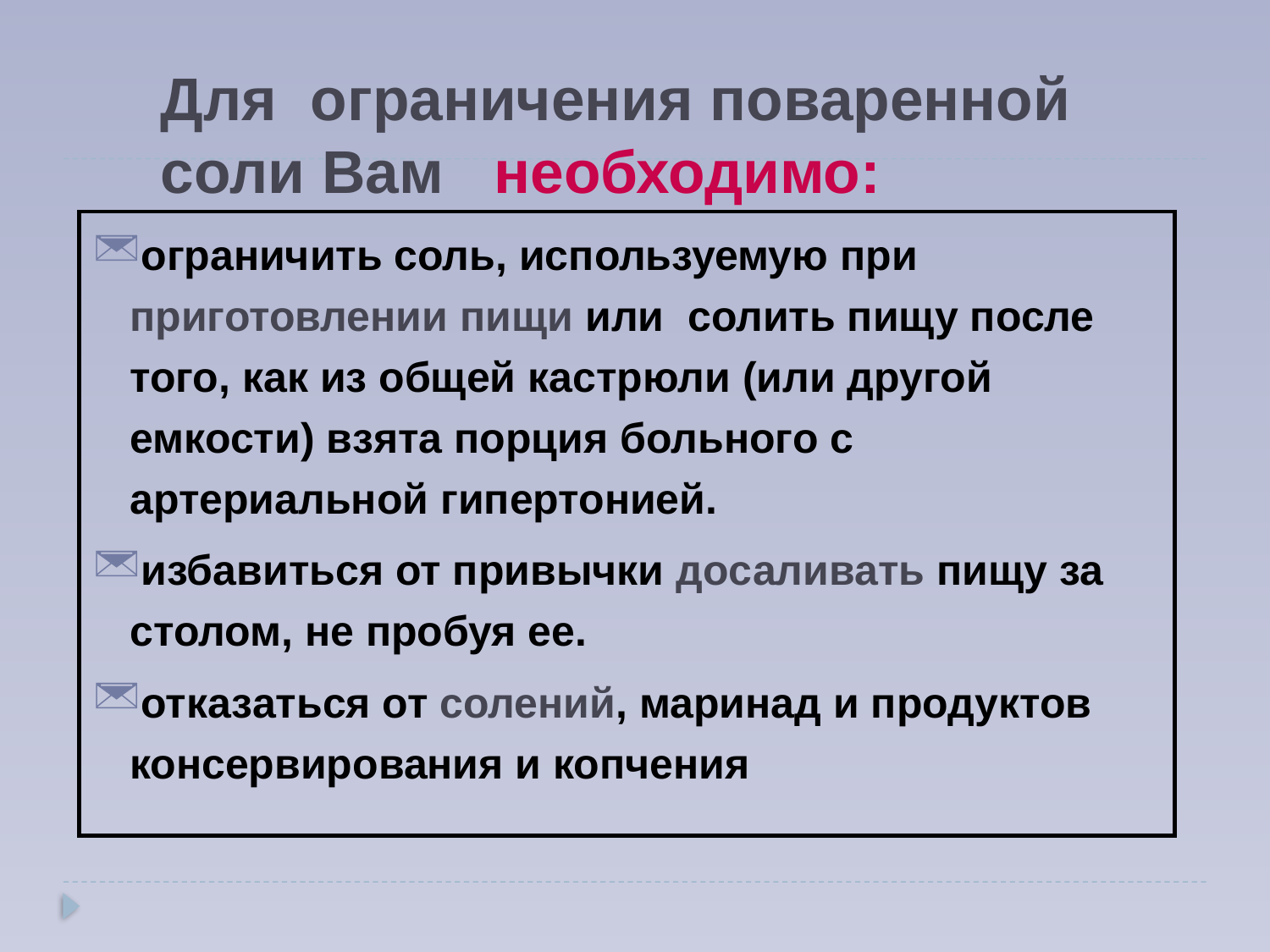

# Для  ограничения поваренной соли Вам   необходимо:
ограничить соль, используемую при приготовлении пищи или  солить пищу после того, как из общей кастрюли (или другой емкости) взята порция больного с артериальной гипертонией.
избавиться от привычки досаливать пищу за столом, не пробуя ее.
отказаться от солений, маринад и продуктов консервирования и копчения